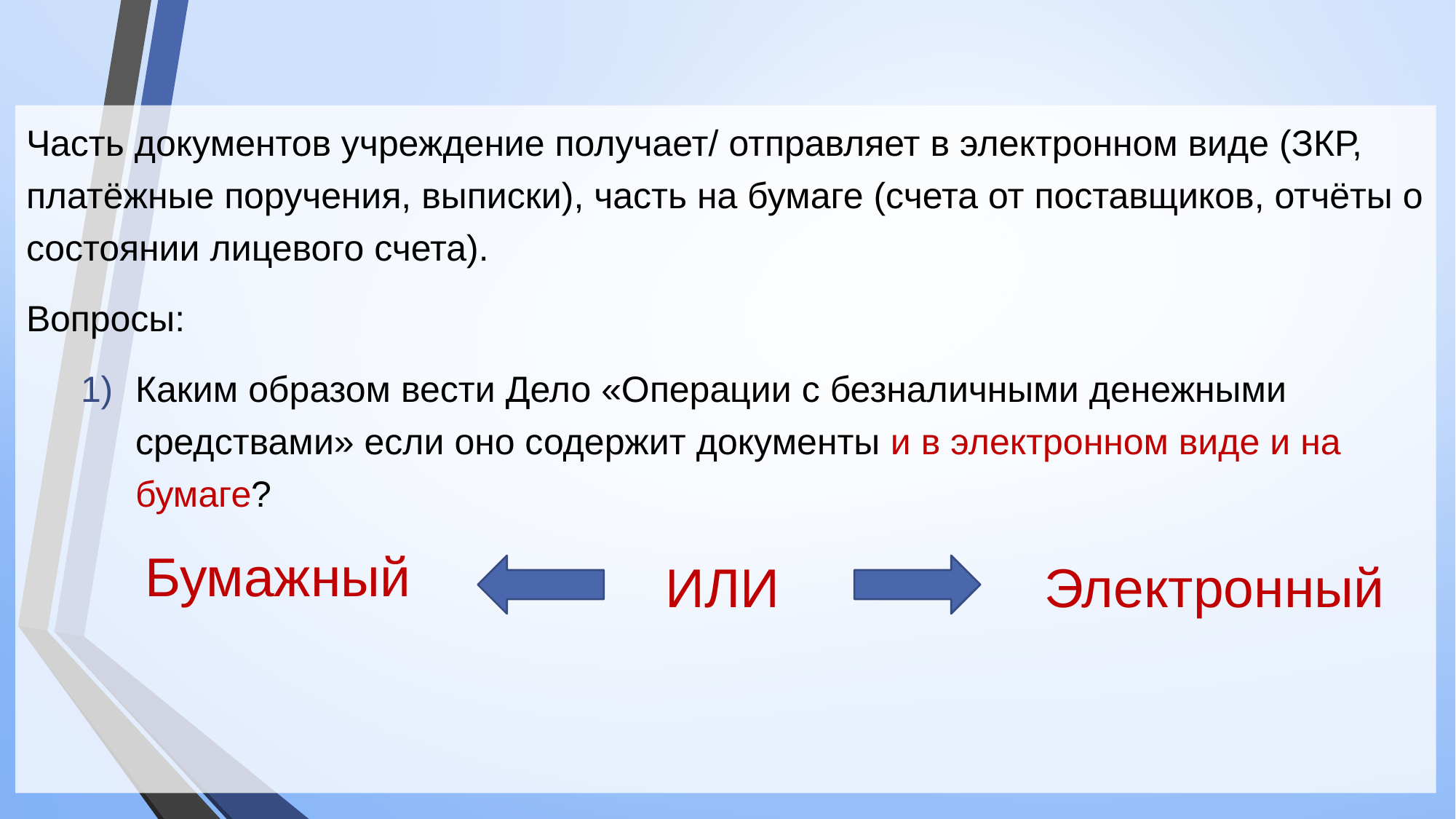

Часть документов учреждение получает/ отправляет в электронном виде (ЗКР, платёжные поручения, выписки), часть на бумаге (счета от поставщиков, отчёты о состоянии лицевого счета).
Вопросы:
Каким образом вести Дело «Операции с безналичными денежными средствами» если оно содержит документы и в электронном виде и на бумаге?

Бумажный
Электронный
ИЛИ